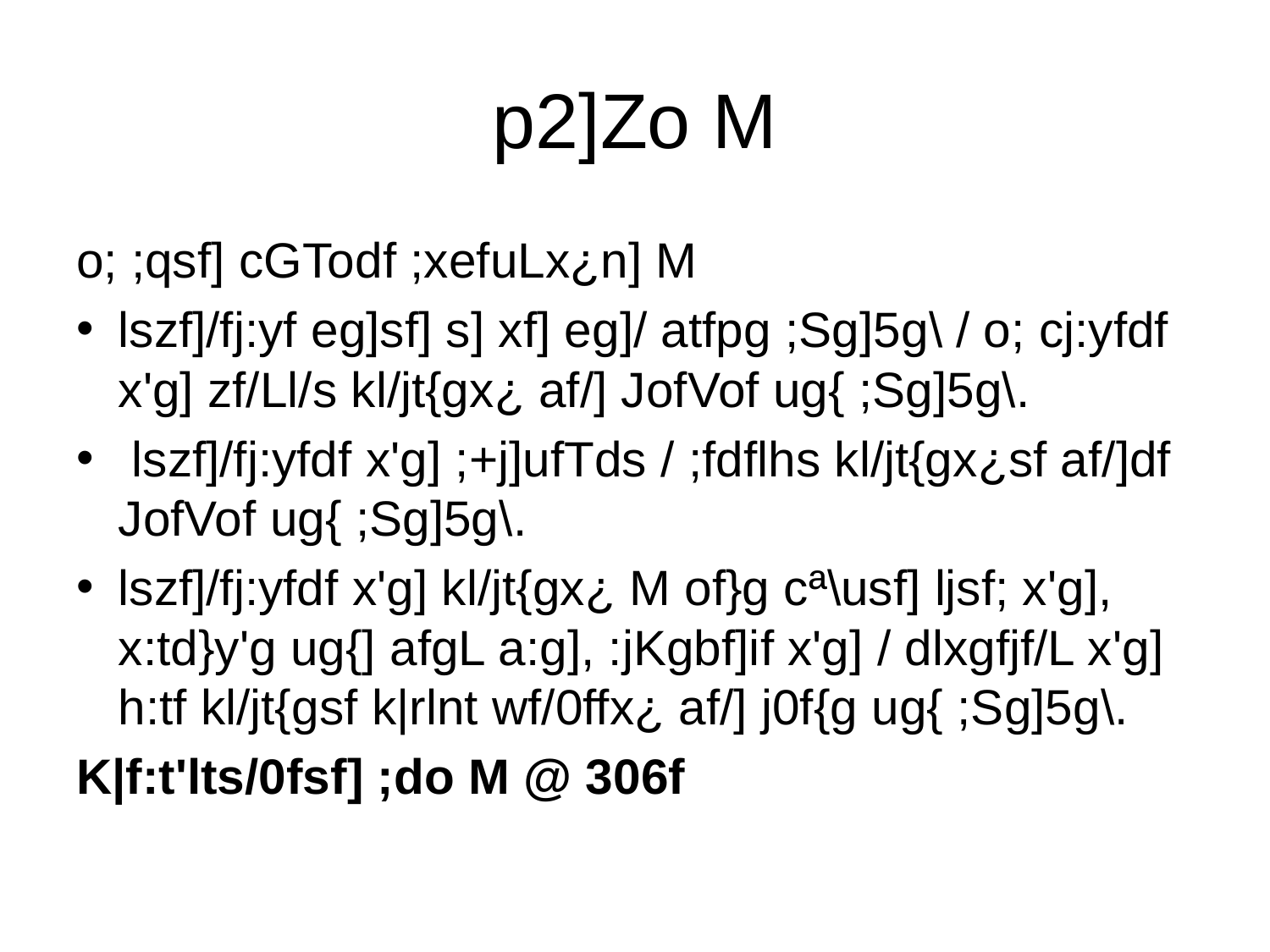

# p2]Zo M
o; ;qsf] cGTodf ;xefuLx¿n] M
lszf]/fj:yf eg]sf] s] xf] eg]/ atfpg ;Sg]5g\ / o; cj:yfdf x'g] zf/Ll/s kl/jt{gx¿ af/] JofVof ug{ ;Sg]5g\.
 lszf]/fj:yfdf x'g] ;+j]ufTds / ;fdflhs kl/jt{gx¿sf af/]df JofVof ug{ ;Sg]5g\.
lszf]/fj:yfdf x'g] kl/jt{gx¿ M of}g cª\usf] ljsf; x'g], x:td}y'g ug{] afgL a:g], :jKgbf]if x'g] / dlxgfjf/L x'g] h:tf kl/jt{gsf k|rlnt wf/0ffx¿ af/] j0f{g ug{ ;Sg]5g\.
K|f:t'lts/0fsf] ;do M @ 306f